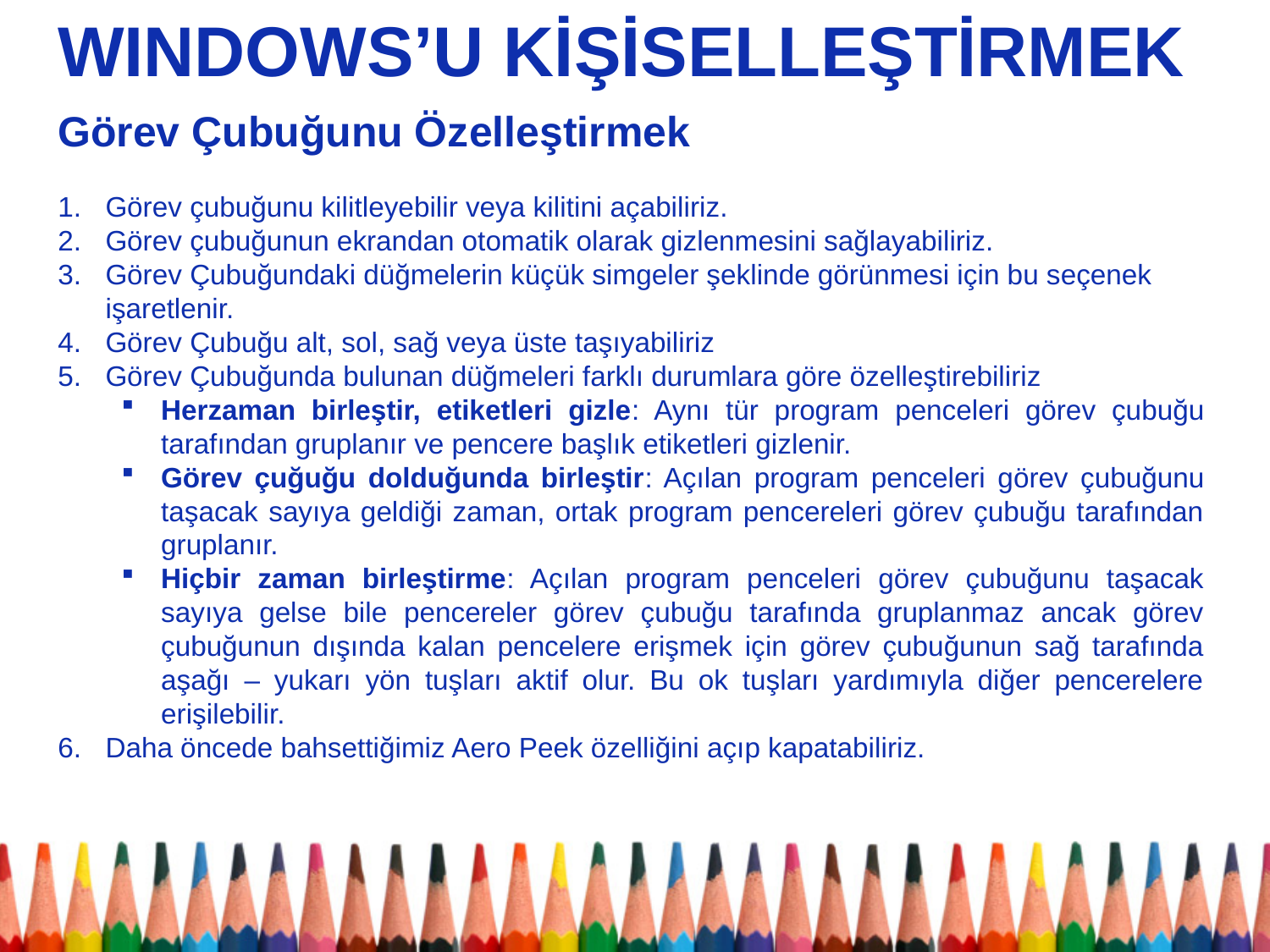

WINDOWS’U KİŞİSELLEŞTİRMEK
Görev Çubuğunu Özelleştirmek

Görev çubuğunu kilitleyebilir veya kilitini açabiliriz.
Görev çubuğunun ekrandan otomatik olarak gizlenmesini sağlayabiliriz.
Görev Çubuğundaki düğmelerin küçük simgeler şeklinde görünmesi için bu seçenek işaretlenir.
Görev Çubuğu alt, sol, sağ veya üste taşıyabiliriz
Görev Çubuğunda bulunan düğmeleri farklı durumlara göre özelleştirebiliriz
Herzaman birleştir, etiketleri gizle: Aynı tür program penceleri görev çubuğu tarafından gruplanır ve pencere başlık etiketleri gizlenir.
Görev çuğuğu dolduğunda birleştir: Açılan program penceleri görev çubuğunu taşacak sayıya geldiği zaman, ortak program pencereleri görev çubuğu tarafından gruplanır.
Hiçbir zaman birleştirme: Açılan program penceleri görev çubuğunu taşacak sayıya gelse bile pencereler görev çubuğu tarafında gruplanmaz ancak görev çubuğunun dışında kalan pencelere erişmek için görev çubuğunun sağ tarafında aşağı – yukarı yön tuşları aktif olur. Bu ok tuşları yardımıyla diğer pencerelere erişilebilir.
Daha öncede bahsettiğimiz Aero Peek özelliğini açıp kapatabiliriz.